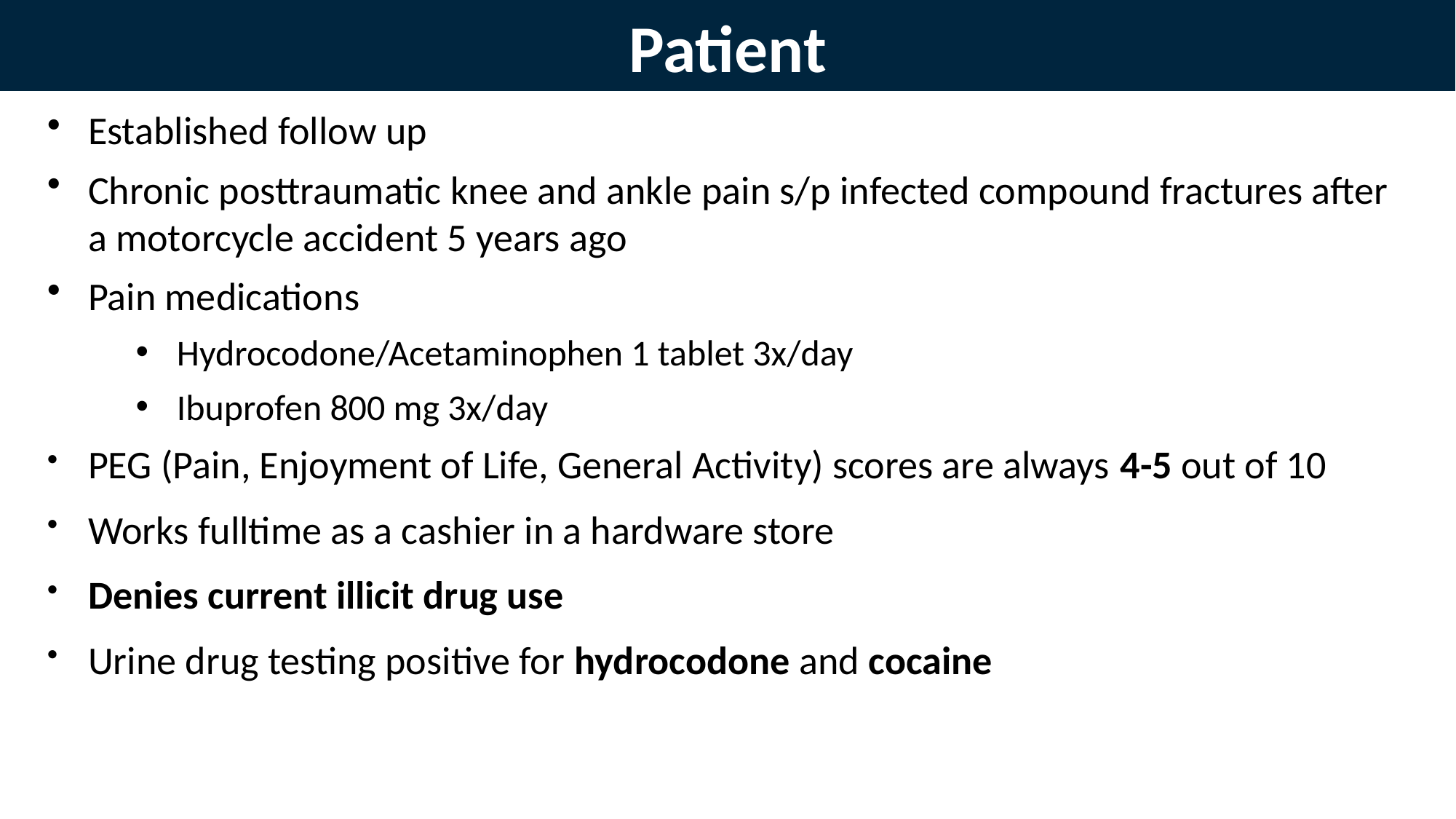

# Patient
Established follow up
Chronic posttraumatic knee and ankle pain s/p infected compound fractures after a motorcycle accident 5 years ago
Pain medications
Hydrocodone/Acetaminophen 1 tablet 3x/day
Ibuprofen 800 mg 3x/day
PEG (Pain, Enjoyment of Life, General Activity) scores are always 4-5 out of 10
Works fulltime as a cashier in a hardware store
Denies current illicit drug use
Urine drug testing positive for hydrocodone and cocaine